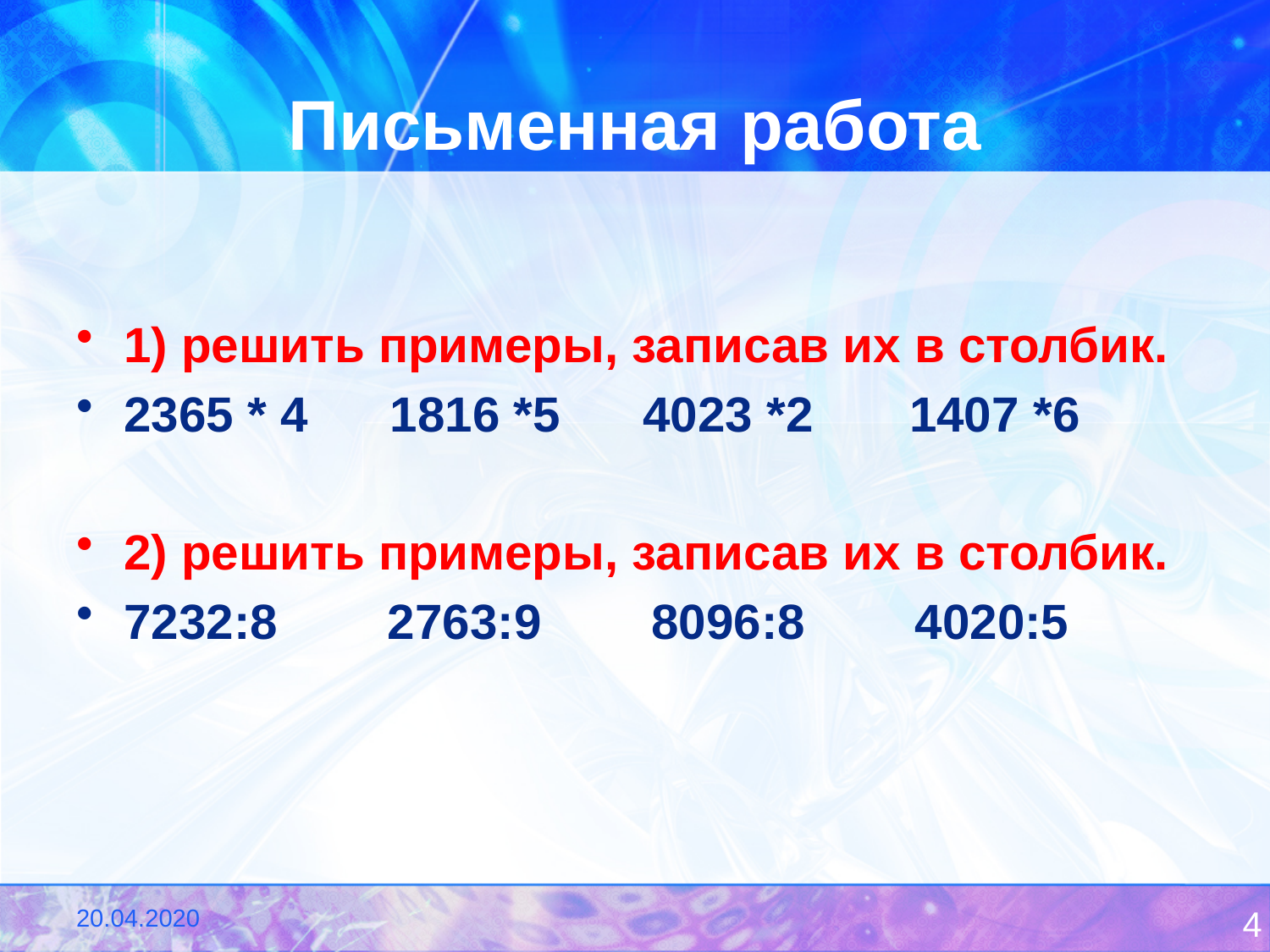

# Письменная работа
1) решить примеры, записав их в столбик.
2365 * 4      1816 *5      4023 *2       1407 *6

2) решить примеры, записав их в столбик.
7232:8        2763:9        8096:8        4020:5

20.04.2020
4